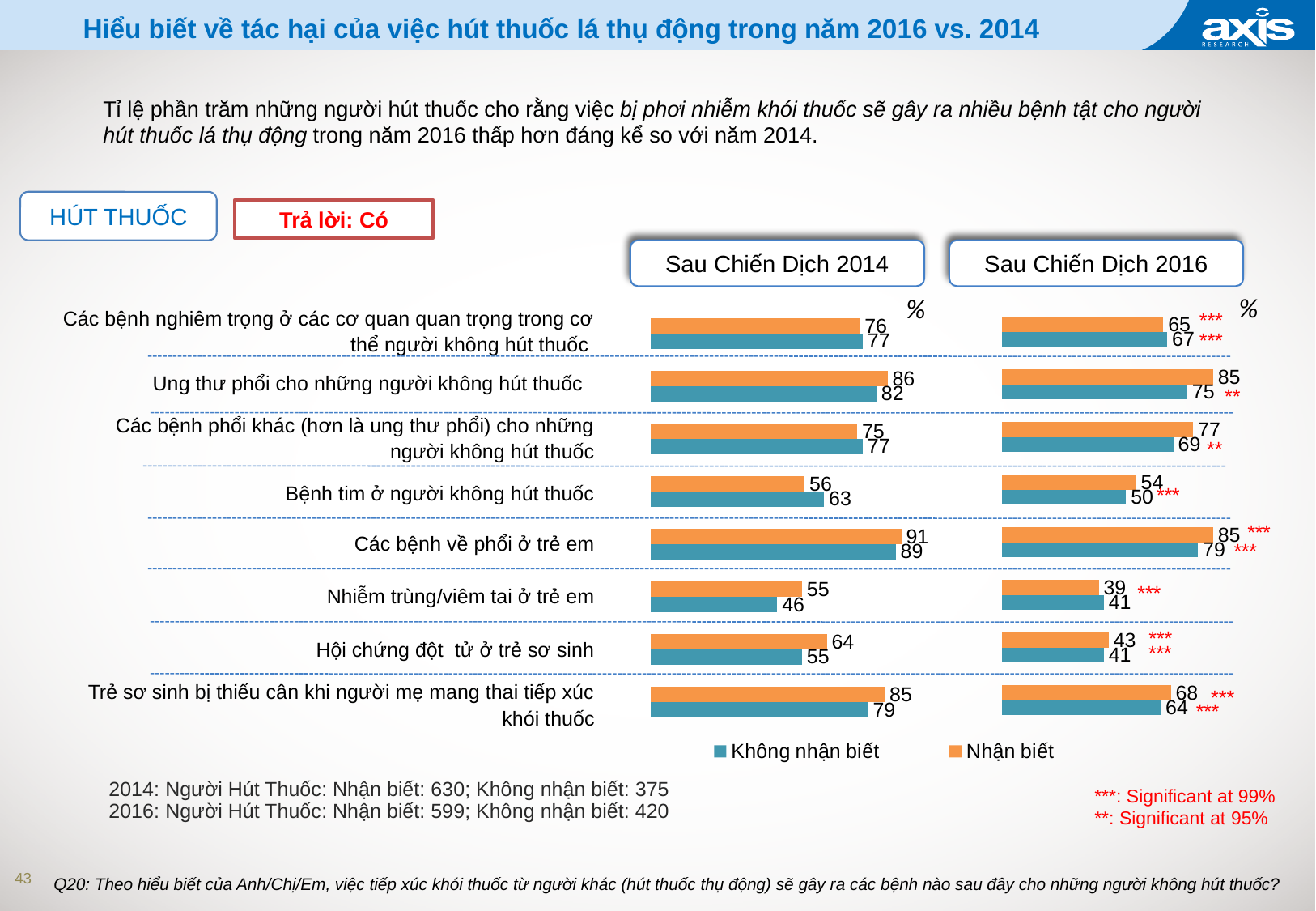

# Hiểu biết về tác hại của việc hút thuốc lá thụ động trong năm 2016 vs. 2014
Tỉ lệ phần trăm những người hút thuốc cho rằng việc bị phơi nhiễm khói thuốc sẽ gây ra nhiều bệnh tật cho người hút thuốc lá thụ động trong năm 2016 thấp hơn đáng kể so với năm 2014.
HÚT THUỐC
Trả lời: Có
Sau Chiến Dịch 2014
Sau Chiến Dịch 2016
%

### Chart

| Category | Column1 | Column2 |
|---|---|---|
| Serious illness in vital organs of the non-smoker | 65.0 | 66.5476136311934 |
| Lung cancer in non-smokers | 85.0 | 74.65535283679857 |
| Lung diseases other than cancer in non-smokers | 77.0 | 69.0 |
| Heart disease in non-smokers | 54.0 | 50.0 |
| Lung diseases in children | 85.0 | 79.0 |
| Ear infections in children | 39.0 | 41.0 |
| Sudden-infant-death syndrome | 43.0 | 41.0 |
| Birth of low-weight babies when the pregnant mother has been exposed to cigarette smoke | 68.0 | 64.0 |
%

### Chart

| Category | Nhận biết | Không nhận biết |
|---|---|---|
| Serious illness in vital organs of the non-smoker | 76.0 | 77.0 |
| Lung cancer in non-smokers | 86.0 | 82.0 |
| Lung diseases other than cancer in non-smokers | 75.0 | 77.0 |
| Heart disease in non-smokers | 56.0 | 63.0 |
| Lung diseases in children | 91.0 | 89.0 |
| Ear infections in children | 55.0 | 46.0 |
| Sudden-infant-death syndrome | 64.0 | 55.0 |
| Birth of low-weight babies when the pregnant mother has been exposed to cigarette smoke | 85.0 | 79.0 |
| Các bệnh nghiêm trọng ở các cơ quan quan trọng trong cơ thể người không hút thuốc |
| --- |
| Ung thư phổi cho những người không hút thuốc |
| Các bệnh phổi khác (hơn là ung thư phổi) cho những người không hút thuốc |
| Bệnh tim ở người không hút thuốc |
| Các bệnh về phổi ở trẻ em |
| Nhiễm trùng/viêm tai ở trẻ em |
| Hội chứng đột tử ở trẻ sơ sinh |
| Trẻ sơ sinh bị thiếu cân khi người mẹ mang thai tiếp xúc khói thuốc |
***
***
**
**
***
***
***
***: Significant at 99%
**: Significant at 95%
2014: Người Hút Thuốc: Nhận biết: 630; Không nhận biết: 375
2016: Người Hút Thuốc: Nhận biết: 599; Không nhận biết: 420
43
Q20: Theo hiểu biết của Anh/Chị/Em, việc tiếp xúc khói thuốc từ người khác (hút thuốc thụ động) sẽ gây ra các bệnh nào sau đây cho những người không hút thuốc?